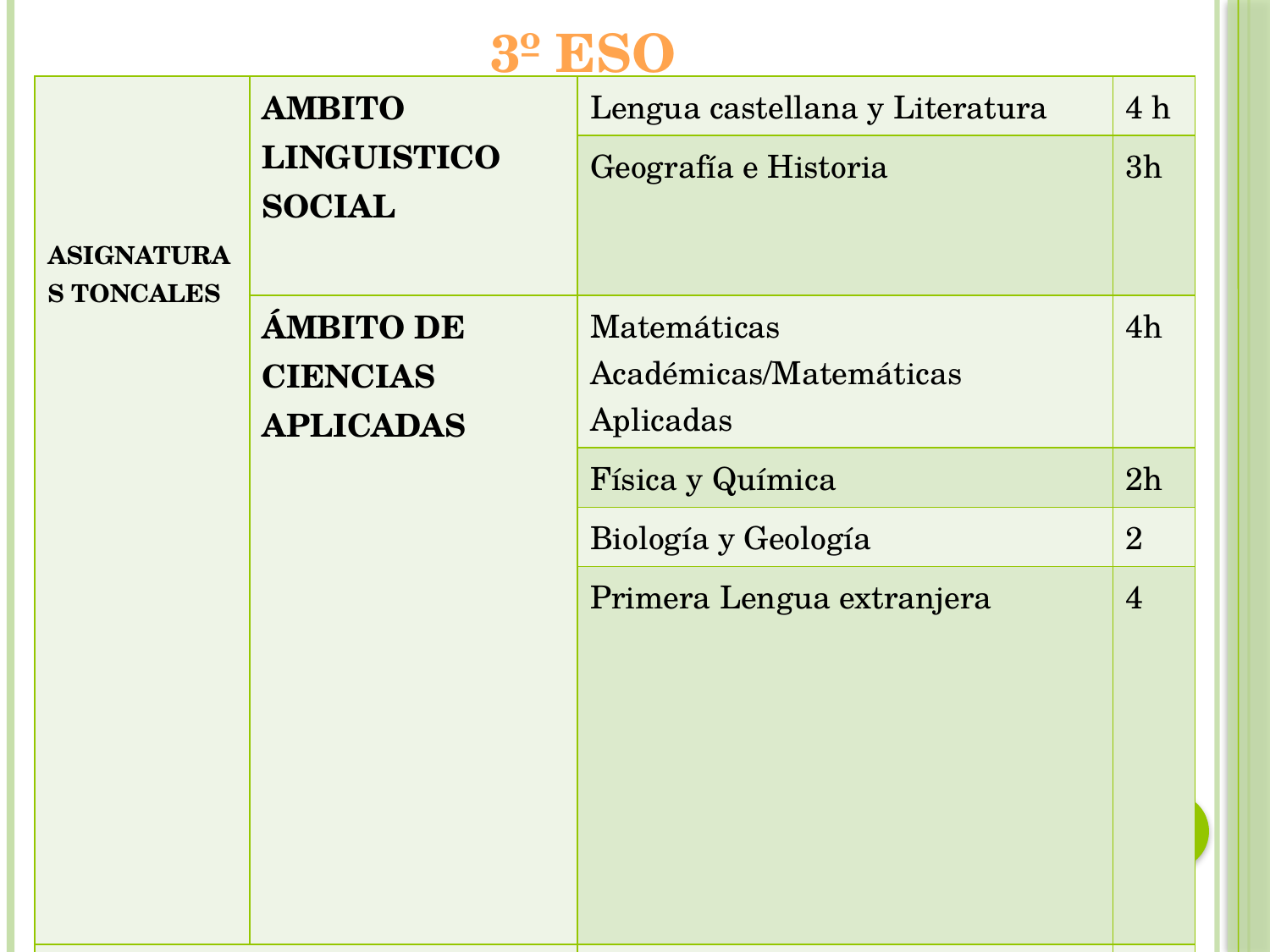

# 3º ESO
| ASIGNATURAS TONCALES | AMBITO LINGUISTICO SOCIAL | Lengua castellana y Literatura | 4 h |
| --- | --- | --- | --- |
|  |  | Geografía e Historia | 3h |
|  | ÁMBITO DE CIENCIAS APLICADAS | Matemáticas Académicas/Matemáticas Aplicadas | 4h |
|  |  | Física y Química | 2h |
|  |  | Biología y Geología | 2 |
|  |  | Primera Lengua extranjera | 4 |
| ASIGNATURAS ESPECIFICAS |  | Educación Física | 2 |
|  |  | Religión/ Valores éticos | 1 |
|  |  | Tecnología | 2 |
|  |  | Música | 2 |
| ASIGNATURA DE LIBRE CONFIGURACIÓN AUTONÓMICA (A ELEGIR 1) |  | -Comunicación audiovisual -Cultura Clásica -Iniciación a la Actividad emprendedora y empresarial -Iniciación a la Investigación -Segunda Lengua Extranjera(Francés) | 3 |